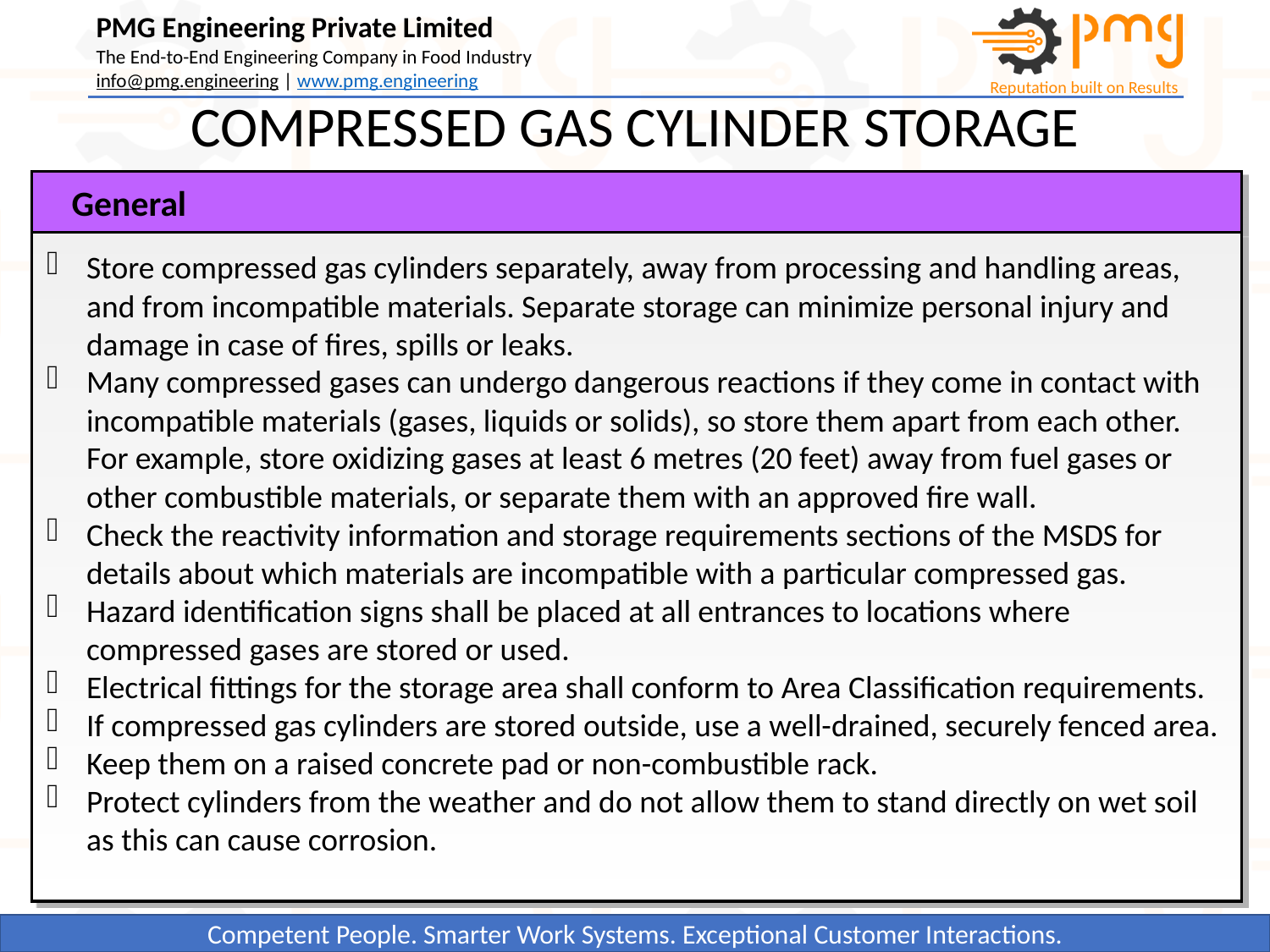

COMPRESSED GAS CYLINDER STORAGE
General
Store compressed gas cylinders separately, away from processing and handling areas, and from incompatible materials. Separate storage can minimize personal injury and damage in case of fires, spills or leaks.
Many compressed gases can undergo dangerous reactions if they come in contact with incompatible materials (gases, liquids or solids), so store them apart from each other. For example, store oxidizing gases at least 6 metres (20 feet) away from fuel gases or other combustible materials, or separate them with an approved fire wall.
Check the reactivity information and storage requirements sections of the MSDS for details about which materials are incompatible with a particular compressed gas.
Hazard identification signs shall be placed at all entrances to locations where compressed gases are stored or used.
Electrical fittings for the storage area shall conform to Area Classification requirements.
If compressed gas cylinders are stored outside, use a well-drained, securely fenced area.
Keep them on a raised concrete pad or non-combustible rack.
Protect cylinders from the weather and do not allow them to stand directly on wet soil as this can cause corrosion.